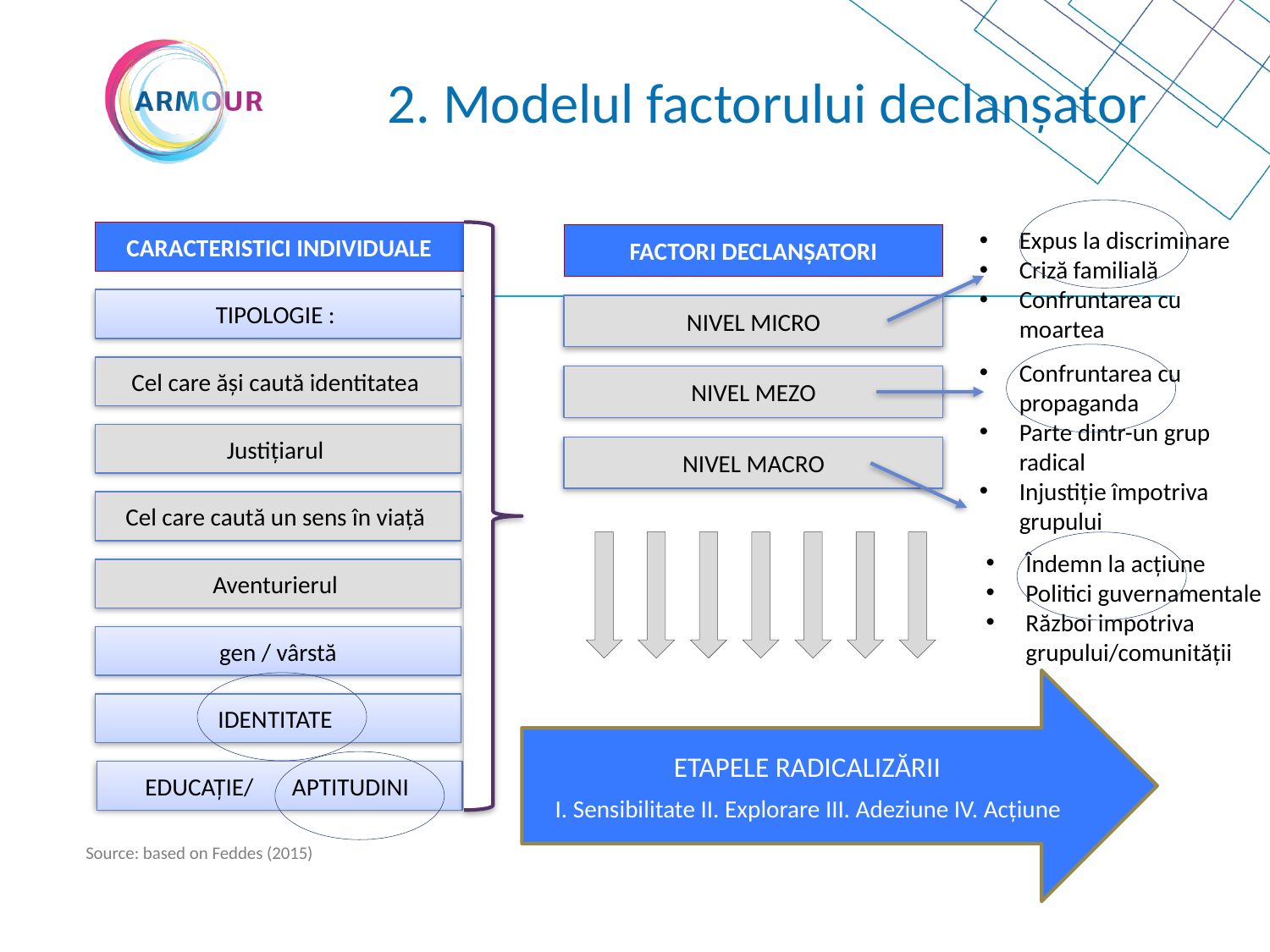

# 2. Modelul factorului declanșator

Expus la discriminare
Criză familială
Confruntarea cu moartea

CARACTERISTICI INDIVIDUALE
FACTORI DECLANȘATORI
TIPOLOGIE :
NIVEL MICRO

Confruntarea cu propaganda
Parte dintr-un grup radical
Injustiție împotriva grupului
Cel care ăși caută identitatea
NIVEL MEZO
Justițiarul
NIVEL MACRO
Cel care caută un sens în viață

Îndemn la acțiune
Politici guvernamentale
Război impotriva grupului/comunității
Aventurierul
gen / vârstă
ETAPELE RADICALIZĂRII
I. Sensibilitate II. Explorare III. Adeziune IV. Acțiune

IDENTITATE

EDUCAȚIE/       APTITUDINI
Source: based on Feddes (2015)